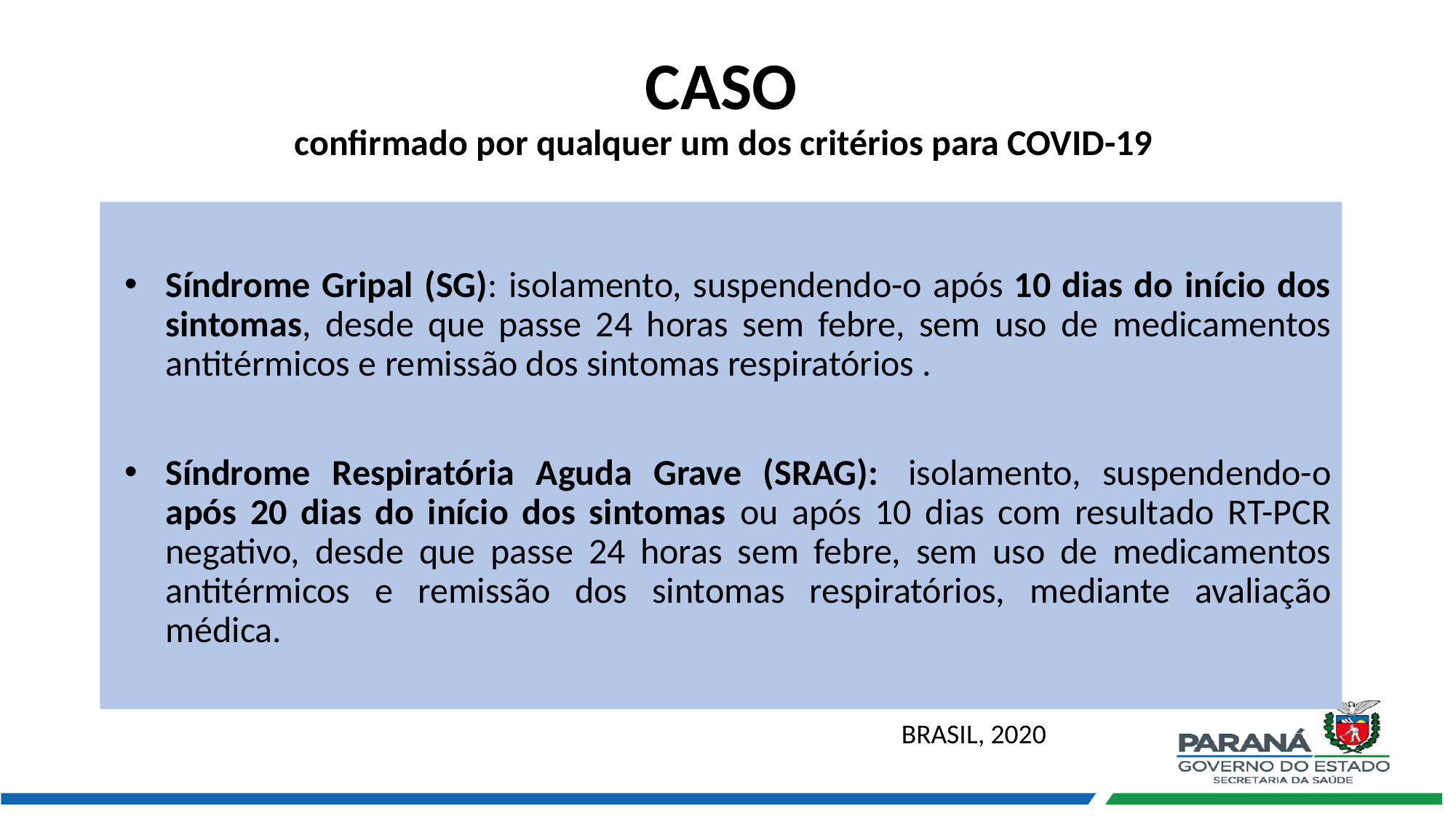

# CASO confirmado por qualquer um dos critérios para COVID-19

Síndrome Gripal (SG): isolamento, suspendendo-o após 10 dias do início dos sintomas, desde que passe 24 horas sem febre, sem uso de medicamentos antitérmicos e remissão dos sintomas respiratórios .

Síndrome Respiratória Aguda Grave (SRAG):  isolamento, suspendendo-o após 20 dias do início dos sintomas ou após 10 dias com resultado RT-PCR negativo, desde que passe 24 horas sem febre, sem uso de medicamentos antitérmicos e remissão dos sintomas respiratórios, mediante avaliação médica.

BRASIL, 2020